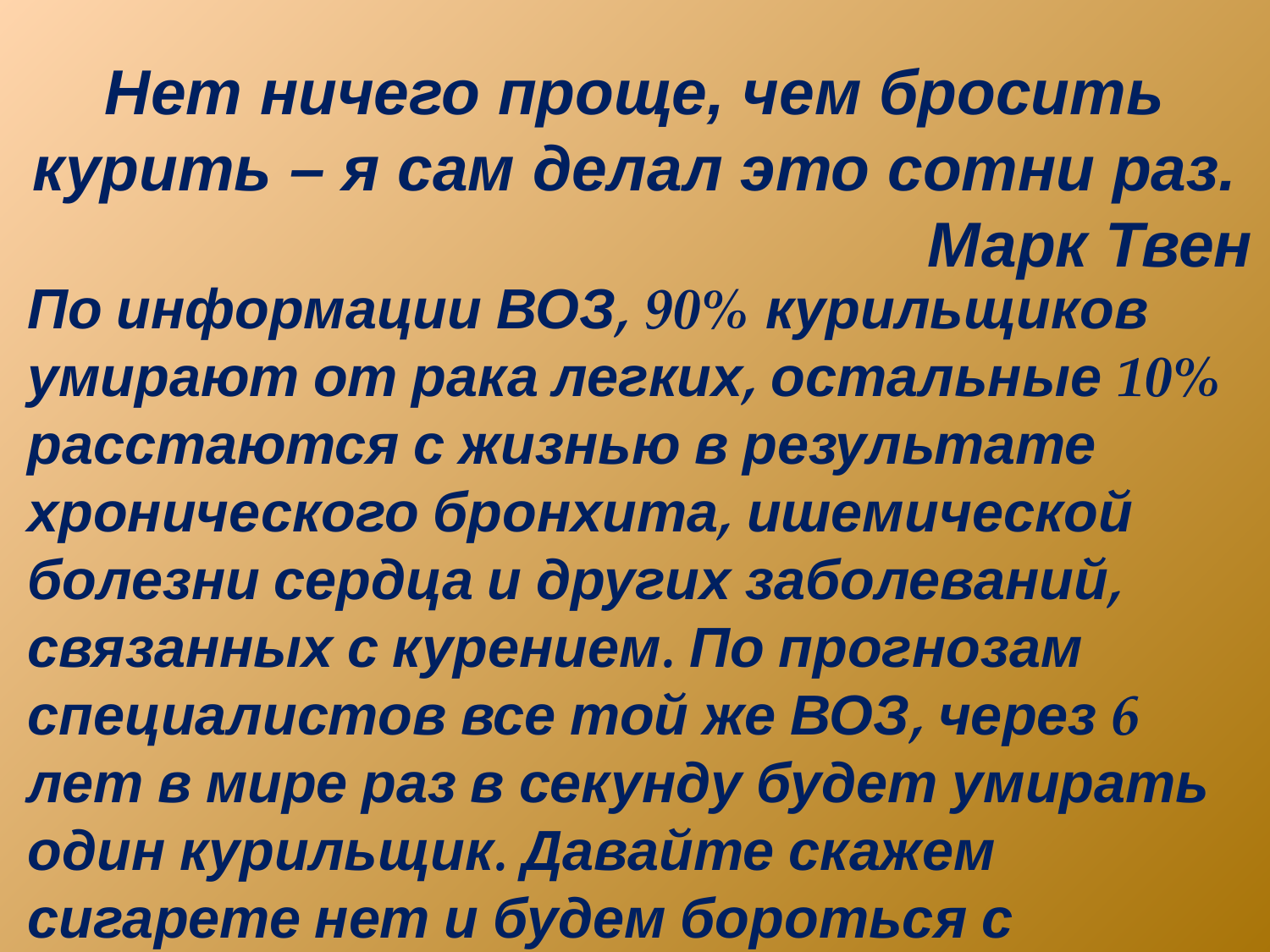

# Нет ничего проще, чем бросить курить – я сам делал это сотни раз. Марк Твен

По информации ВОЗ, 90% курильщиков умирают от рака легких, остальные 10% расстаются с жизнью в результате хронического бронхита, ишемической болезни сердца и других заболеваний, связанных с курением. По прогнозам специалистов все той же ВОЗ, через 6 лет в мире раз в секунду будет умирать один курильщик. Давайте скажем сигарете нет и будем бороться с никотиновой зависимостью вместе.